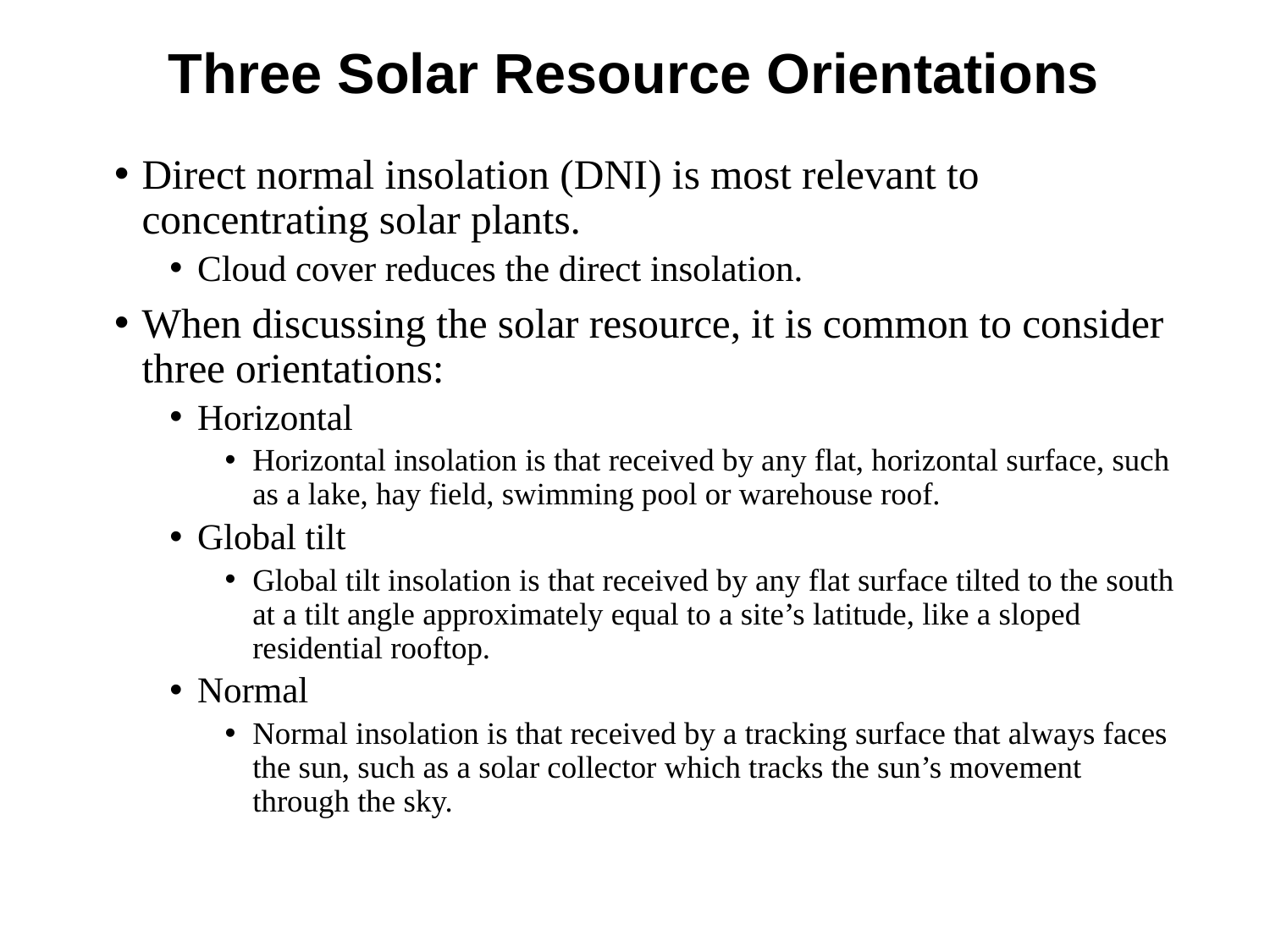

# Three Solar Resource Orientations
Direct normal insolation (DNI) is most relevant to concentrating solar plants.
Cloud cover reduces the direct insolation.
When discussing the solar resource, it is common to consider three orientations:
Horizontal
Horizontal insolation is that received by any flat, horizontal surface, such as a lake, hay field, swimming pool or warehouse roof.
Global tilt
Global tilt insolation is that received by any flat surface tilted to the south at a tilt angle approximately equal to a site’s latitude, like a sloped residential rooftop.
Normal
Normal insolation is that received by a tracking surface that always faces the sun, such as a solar collector which tracks the sun’s movement through the sky.